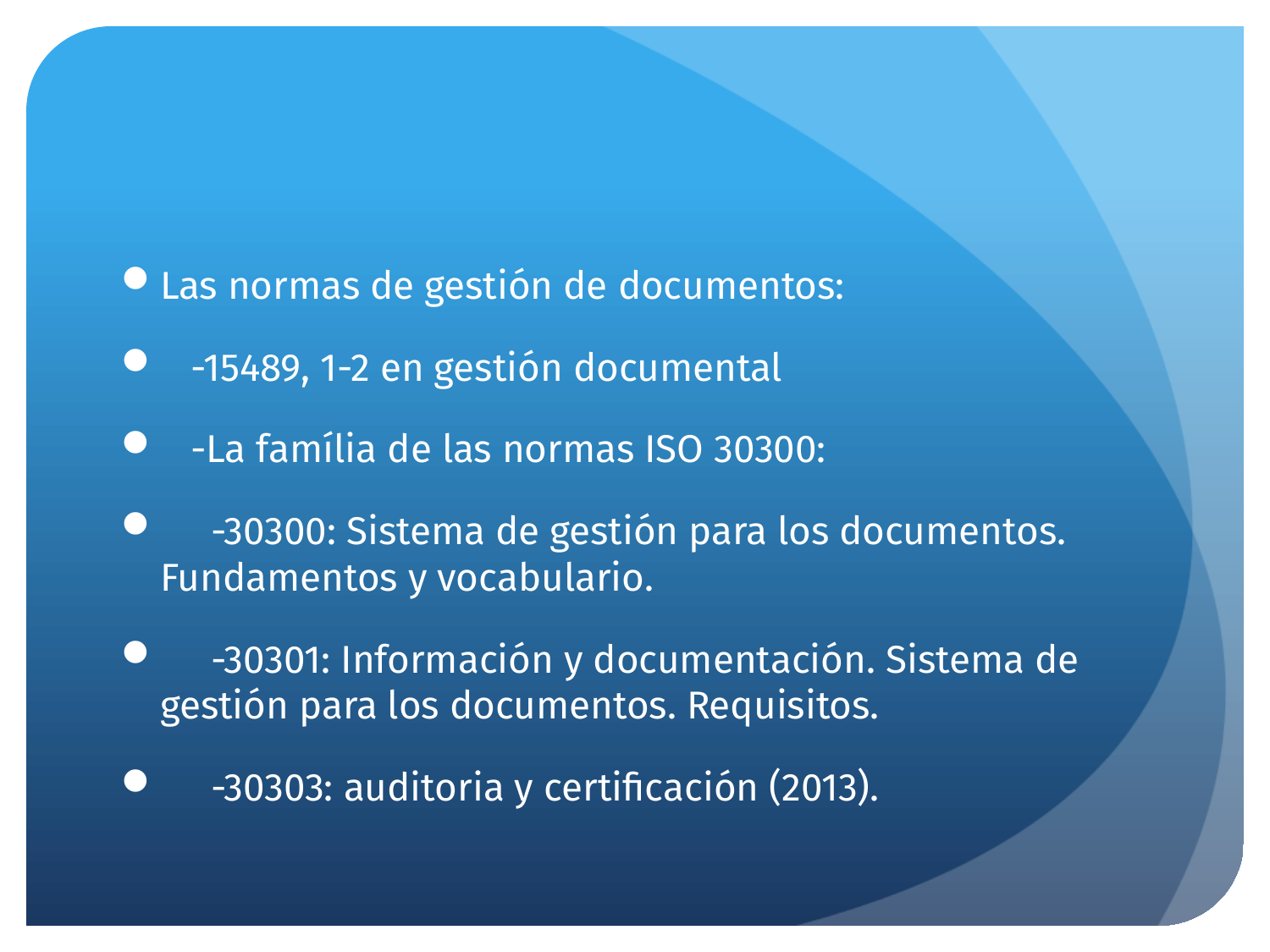

Las normas de gestión de documentos:
   -15489, 1-2 en gestión documental
   -La família de las normas ISO 30300:
     -30300: Sistema de gestión para los documentos. Fundamentos y vocabulario.
     -30301: Información y documentación. Sistema de gestión para los documentos. Requisitos.
     -30303: auditoria y certificación (2013).